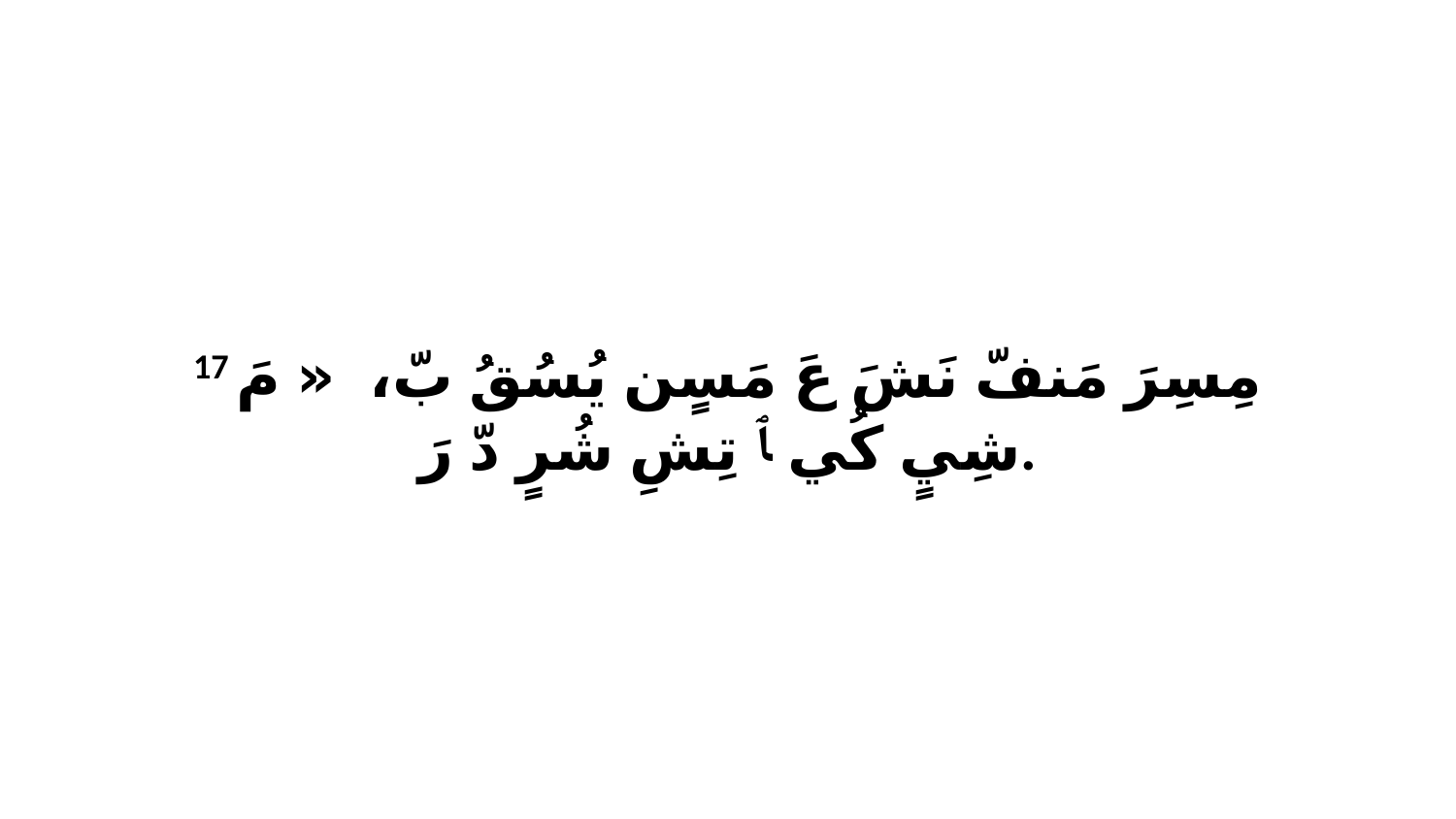

17 مِسِرَ مَنفّ نَشَ عَ مَسٍن يُسُقُ بّ، «ﭑ مَ شِيٍ كُي ﭑ تِشِ شُرٍ دّ رَ.